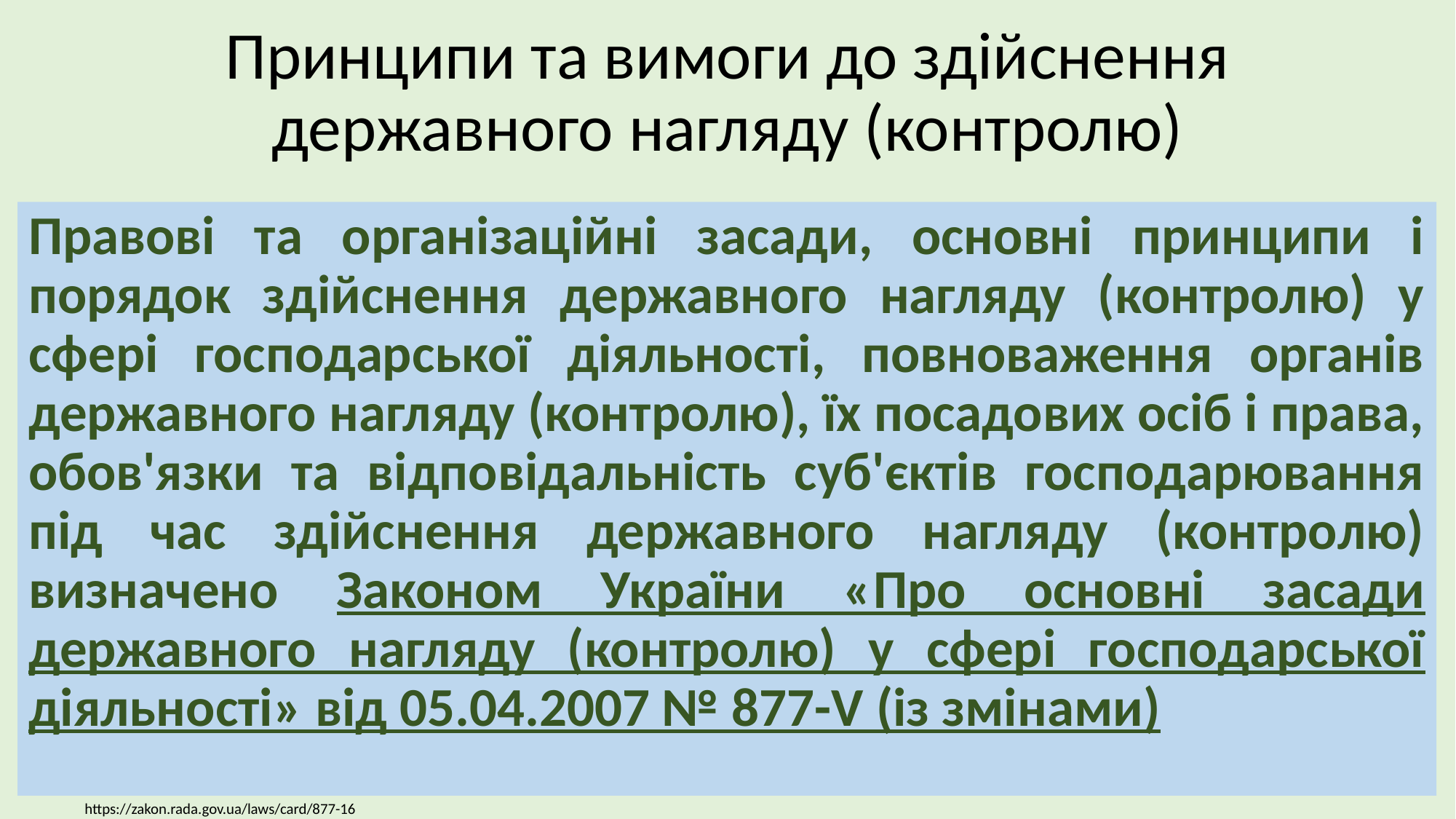

# Принципи та вимоги до здійснення державного нагляду (контролю)
Правові та організаційні засади, основні принципи і порядок здійснення державного нагляду (контролю) у сфері господарської діяльності, повноваження органів державного нагляду (контролю), їх посадових осіб і права, обов'язки та відповідальність суб'єктів господарювання під час здійснення державного нагляду (контролю) визначено Законом України «Про основні засади державного нагляду (контролю) у сфері господарської діяльності» від 05.04.2007 № 877-V (із змінами)

https://zakon.rada.gov.ua/laws/card/877-16